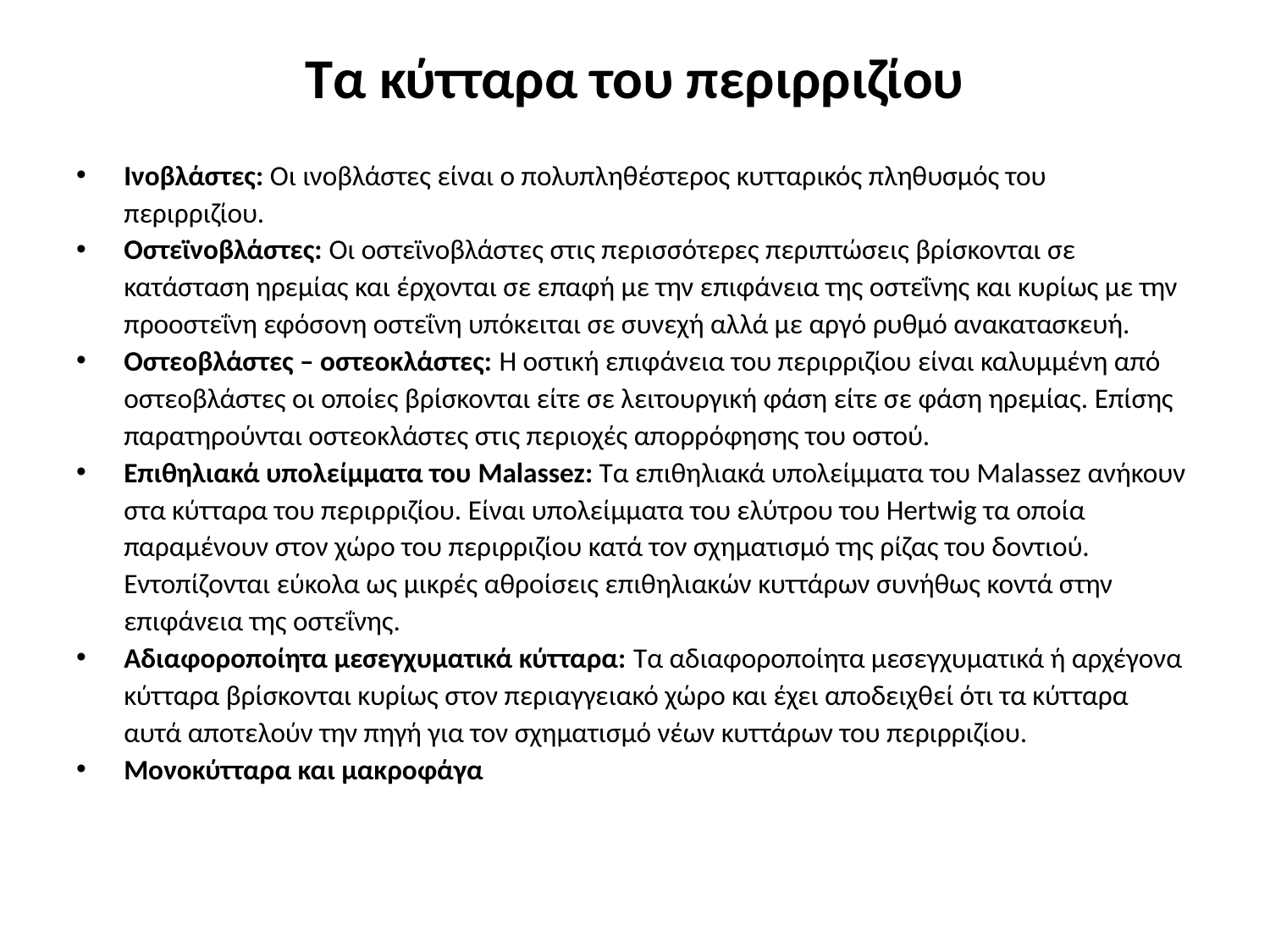

# Τα κύτταρα του περιρριζίου
Ινοβλάστες: Οι ινοβλάστες είναι ο πολυπληθέστερος κυτταρικός πληθυσμός του περιρριζίου.
Οστεϊνοβλάστες: Οι οστεϊνοβλάστες στις περισσότερες περιπτώσεις βρίσκονται σε κατάσταση ηρεμίας και έρχονται σε επαφή με την επιφάνεια της οστεΐνης και κυρίως με την προοστεΐνη εφόσονη οστεΐνη υπόκειται σε συνεχή αλλά με αργό ρυθμό ανακατασκευή.
Οστεοβλάστες – οστεοκλάστες: Η οστική επιφάνεια του περιρριζίου είναι καλυμμένη από οστεοβλάστες οι οποίες βρίσκονται είτε σε λειτουργική φάση είτε σε φάση ηρεμίας. Επίσης παρατηρούνται οστεοκλάστες στις περιοχές απορρόφησης του οστού.
Επιθηλιακά υπολείμματα του Malassez: Τα επιθηλιακά υπολείμματα του Malassez ανήκουν στα κύτταρα του περιρριζίου. Είναι υπολείμματα του ελύτρου του Hertwig τα οποία παραμένουν στον χώρο του περιρριζίου κατά τον σχηματισμό της ρίζας του δοντιού. Εντοπίζονται εύκολα ως μικρές αθροίσεις επιθηλιακών κυττάρων συνήθως κοντά στην επιφάνεια της οστεΐνης.
Αδιαφοροποίητα μεσεγχυματικά κύτταρα: Τα αδιαφοροποίητα μεσεγχυματικά ή αρχέγονα κύτταρα βρίσκονται κυρίως στον περιαγγειακό χώρο και έχει αποδειχθεί ότι τα κύτταρα αυτά αποτελούν την πηγή για τον σχηματισμό νέων κυττάρων του περιρριζίου.
Μονοκύτταρα και μακροφάγα